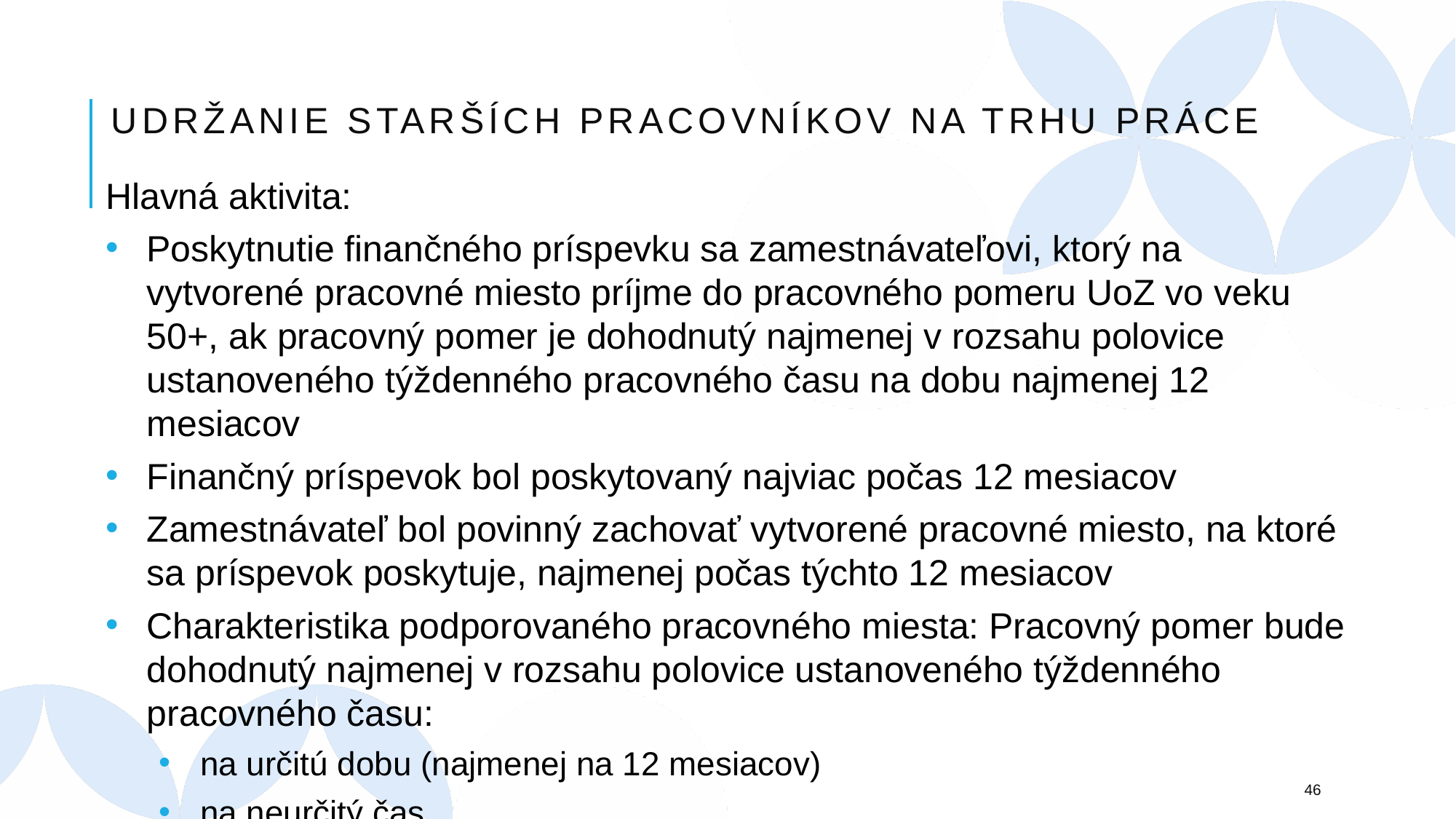

# Udržanie starších pracovníkov na trhu práce
Hlavná aktivita:
Poskytnutie finančného príspevku sa zamestnávateľovi, ktorý na vytvorené pracovné miesto príjme do pracovného pomeru UoZ vo veku 50+, ak pracovný pomer je dohodnutý najmenej v rozsahu polovice ustanoveného týždenného pracovného času na dobu najmenej 12 mesiacov
Finančný príspevok bol poskytovaný najviac počas 12 mesiacov
Zamestnávateľ bol povinný zachovať vytvorené pracovné miesto, na ktoré sa príspevok poskytuje, najmenej počas týchto 12 mesiacov
Charakteristika podporovaného pracovného miesta: Pracovný pomer bude dohodnutý najmenej v rozsahu polovice ustanoveného týždenného pracovného času:
na určitú dobu (najmenej na 12 mesiacov)
na neurčitý čas
46